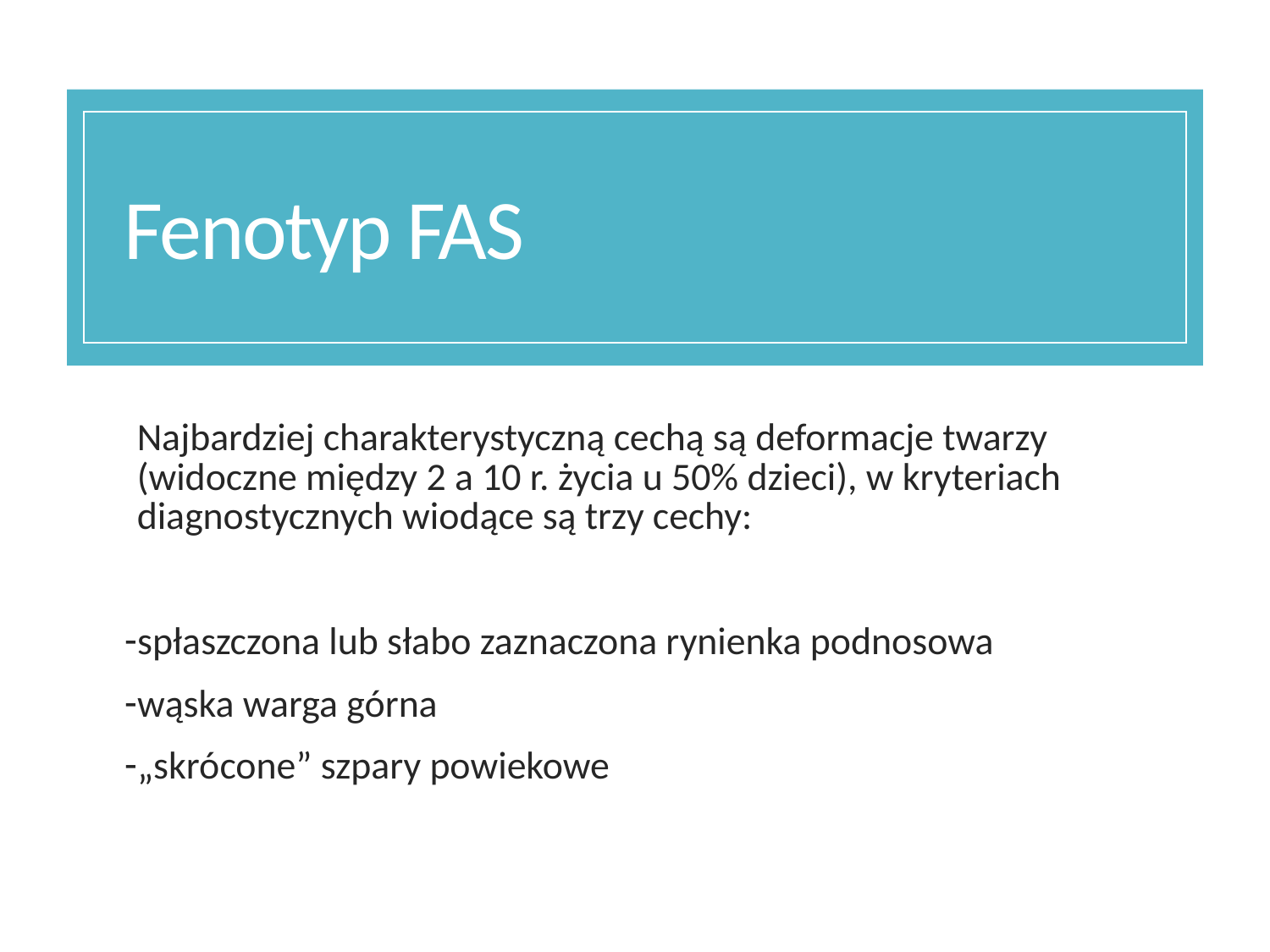

# Fenotyp FAS
Najbardziej charakterystyczną cechą są deformacje twarzy (widoczne między 2 a 10 r. życia u 50% dzieci), w kryteriach diagnostycznych wiodące są trzy cechy:

spłaszczona lub słabo zaznaczona rynienka podnosowa
wąska warga górna
„skrócone” szpary powiekowe